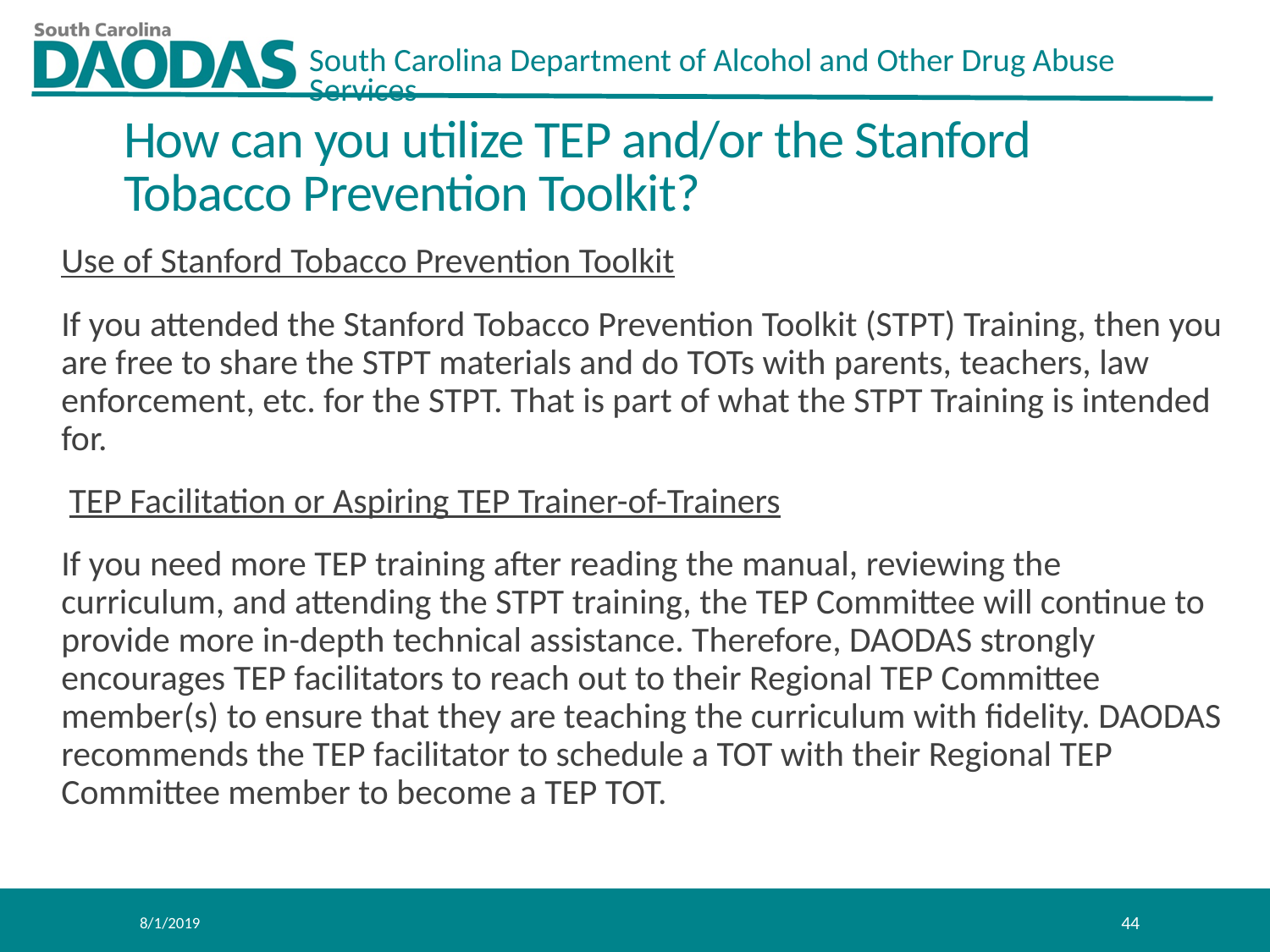

How can you utilize TEP and/or the Stanford Tobacco Prevention Toolkit?
Use of Stanford Tobacco Prevention Toolkit
If you attended the Stanford Tobacco Prevention Toolkit (STPT) Training, then you are free to share the STPT materials and do TOTs with parents, teachers, law enforcement, etc. for the STPT. That is part of what the STPT Training is intended for.
 TEP Facilitation or Aspiring TEP Trainer-of-Trainers
If you need more TEP training after reading the manual, reviewing the curriculum, and attending the STPT training, the TEP Committee will continue to provide more in-depth technical assistance. Therefore, DAODAS strongly encourages TEP facilitators to reach out to their Regional TEP Committee member(s) to ensure that they are teaching the curriculum with fidelity. DAODAS recommends the TEP facilitator to schedule a TOT with their Regional TEP Committee member to become a TEP TOT.

8/1/2019
44